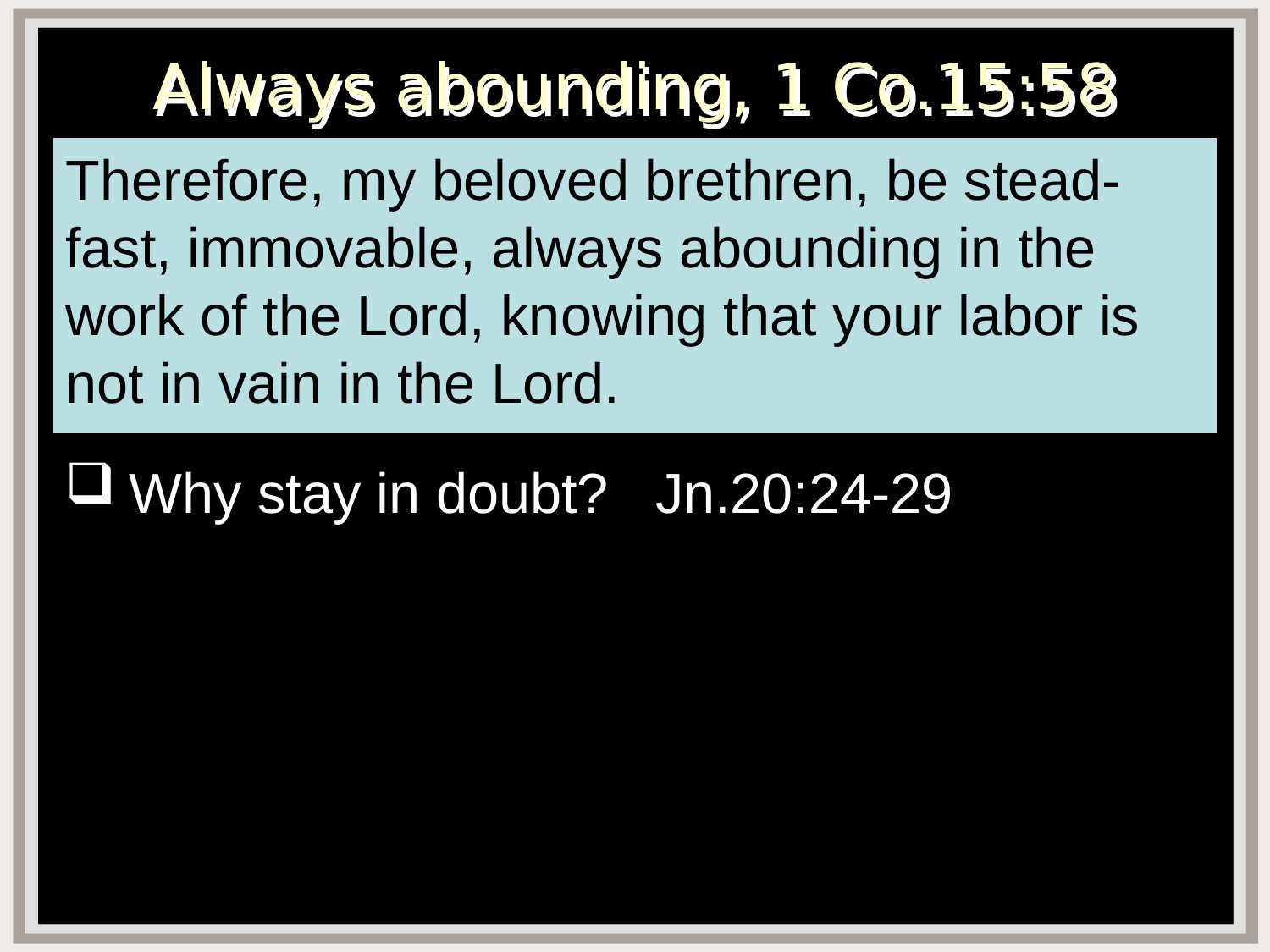

# Always abounding, 1 Co.15:58
Therefore, my beloved brethren, be stead-fast, immovable, always abounding in the work of the Lord, knowing that your labor is not in vain in the Lord.
Why stay in doubt?   Jn.20:24-29